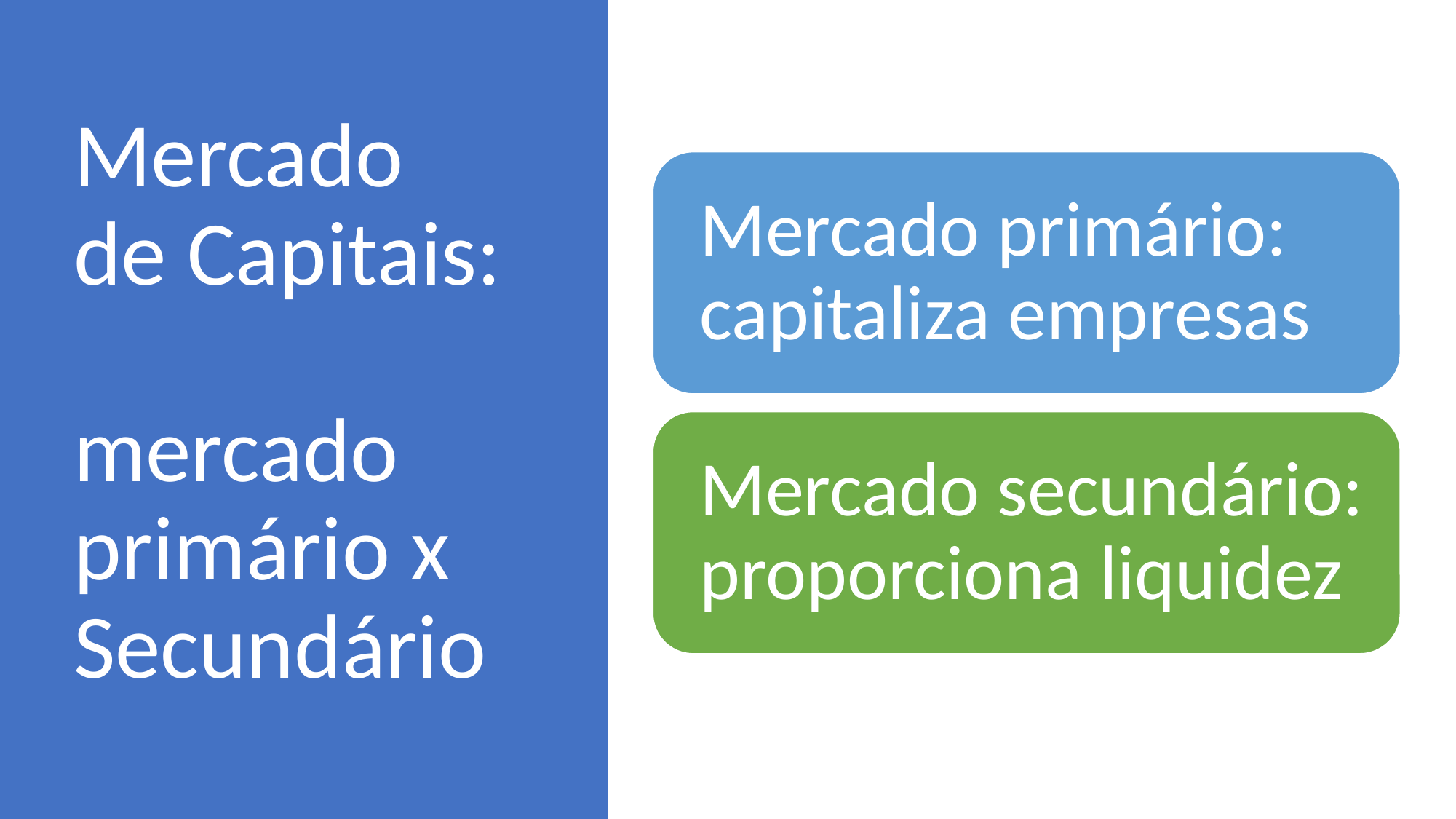

# Mercado de Capitais: mercado primário x Secundário
Mercado primário: capitaliza empresas
Mercado secundário: proporciona liquidez